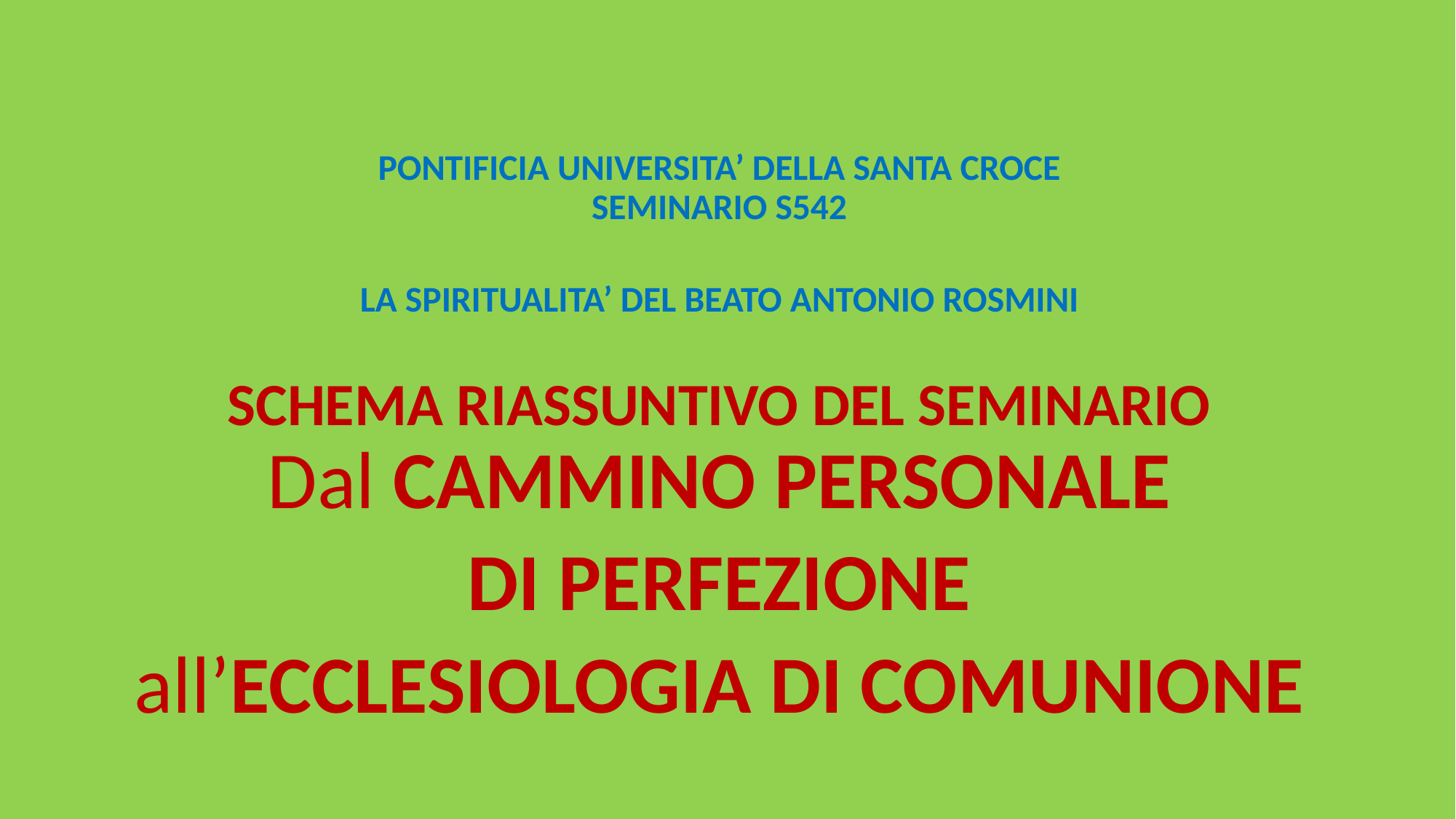

PONTIFICIA UNIVERSITA’ DELLA SANTA CROCE
SEMINARIO S542
LA SPIRITUALITA’ DEL BEATO ANTONIO ROSMINI
SCHEMA RIASSUNTIVO DEL SEMINARIO
Dal CAMMINO PERSONALE
DI PERFEZIONE
all’ECCLESIOLOGIA DI COMUNIONE